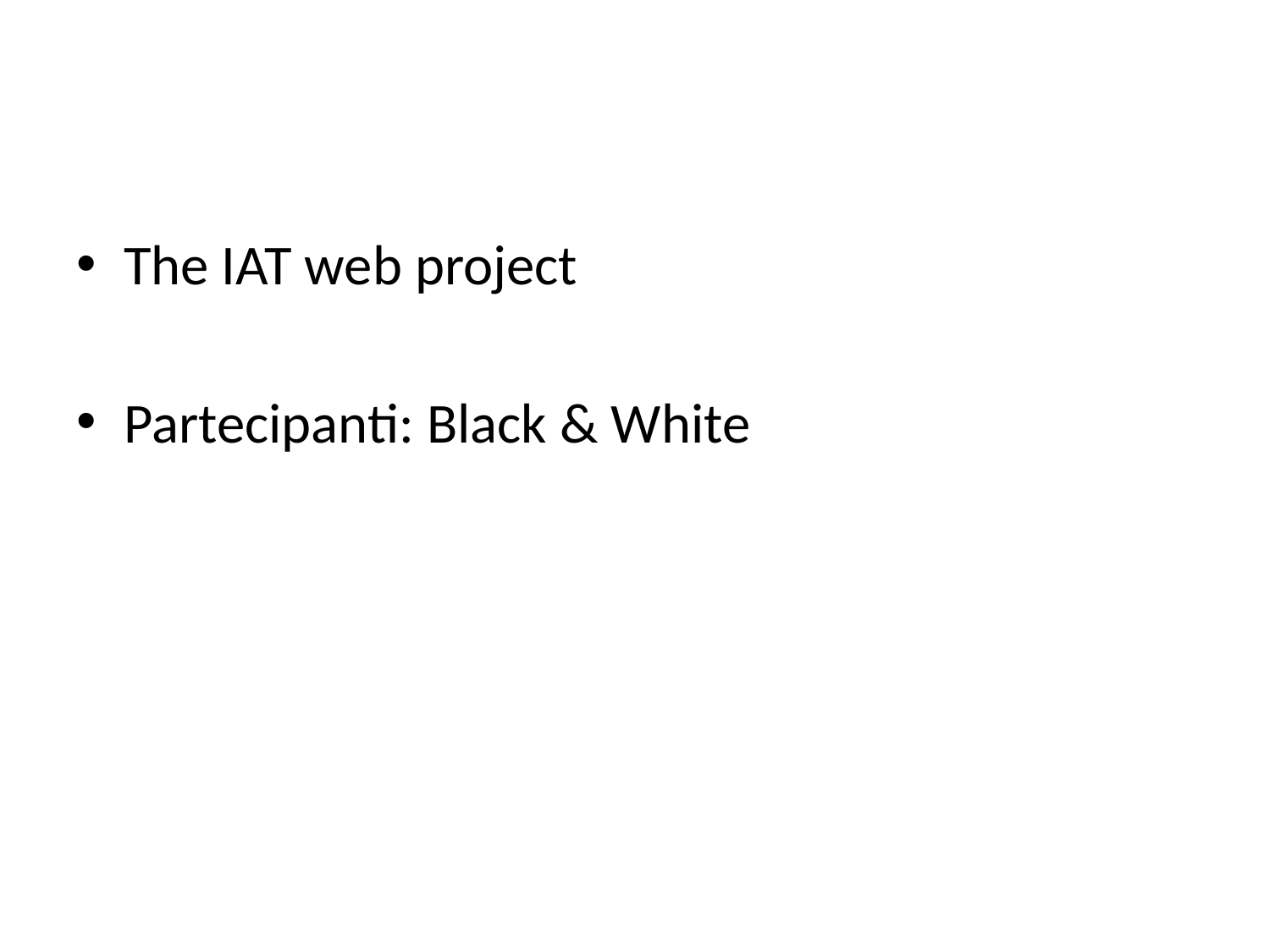

#
The IAT web project

Partecipanti: Black & White